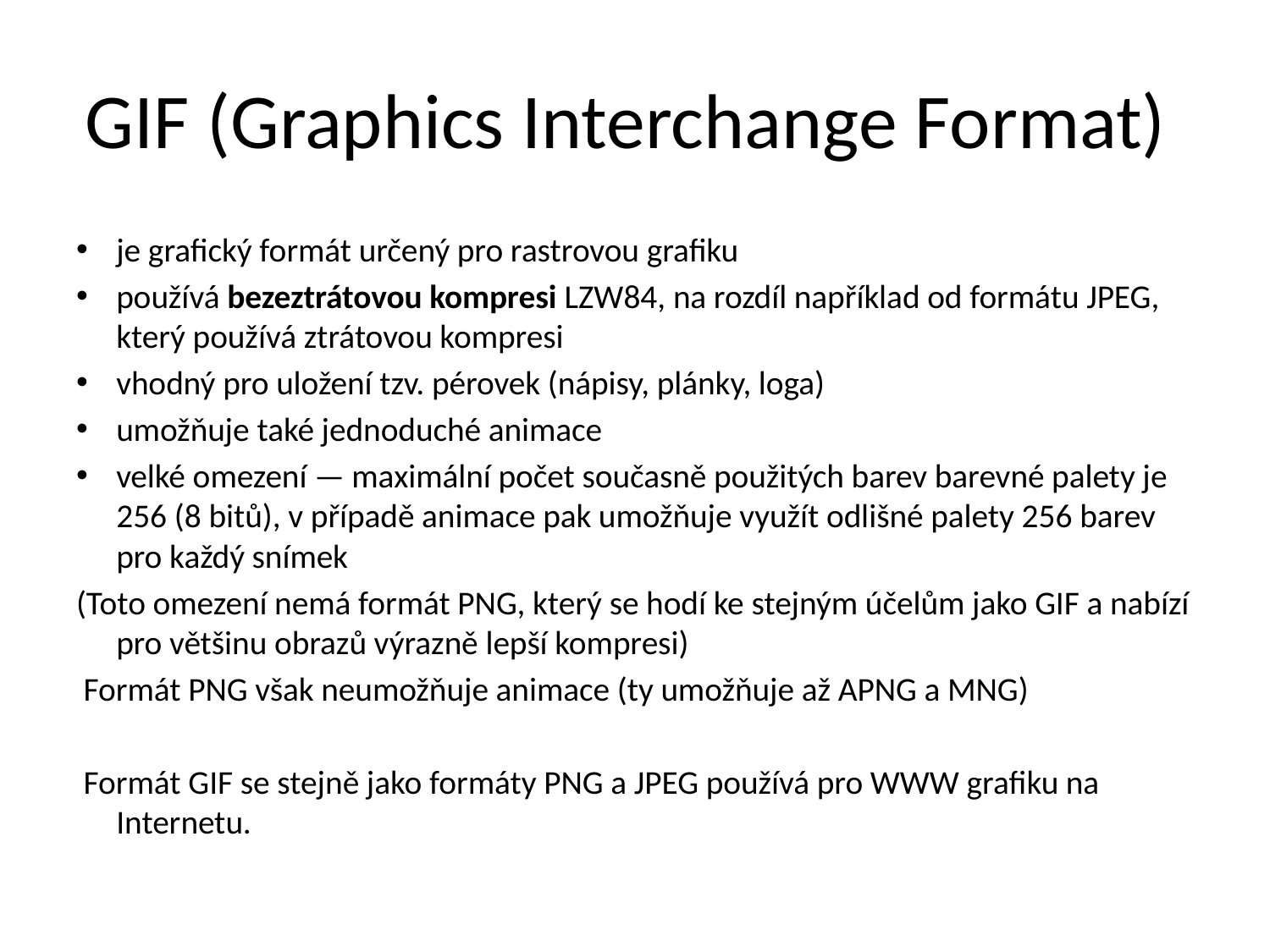

# GIF (Graphics Interchange Format)
je grafický formát určený pro rastrovou grafiku
používá bezeztrátovou kompresi LZW84, na rozdíl například od formátu JPEG, který používá ztrátovou kompresi
vhodný pro uložení tzv. pérovek (nápisy, plánky, loga)
umožňuje také jednoduché animace
velké omezení — maximální počet současně použitých barev barevné palety je 256 (8 bitů), v případě animace pak umožňuje využít odlišné palety 256 barev pro každý snímek
(Toto omezení nemá formát PNG, který se hodí ke stejným účelům jako GIF a nabízí pro většinu obrazů výrazně lepší kompresi)
 Formát PNG však neumožňuje animace (ty umožňuje až APNG a MNG)

 Formát GIF se stejně jako formáty PNG a JPEG používá pro WWW grafiku na Internetu.